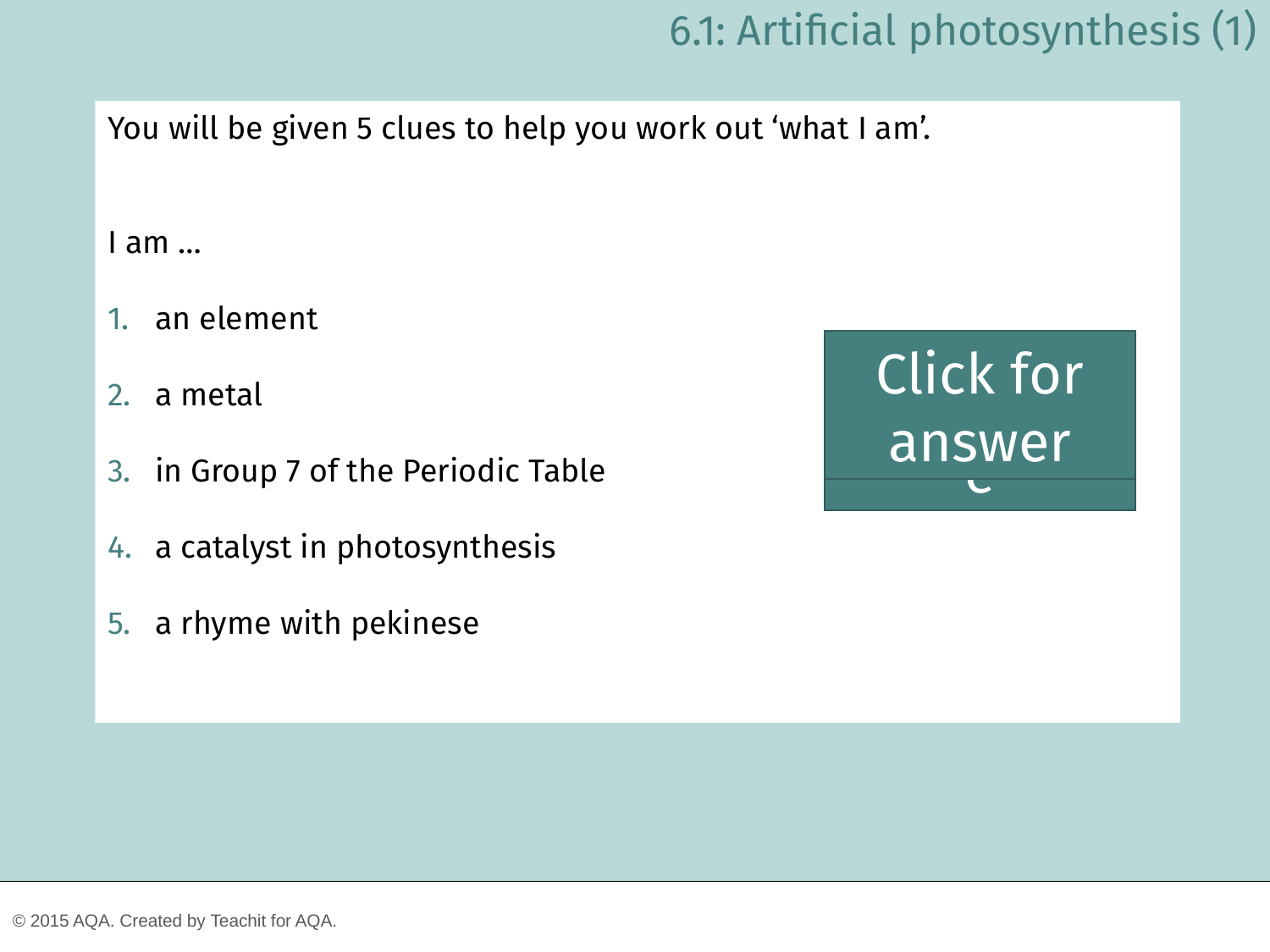

6.1: Artificial photosynthesis (1)
You will be given 5 clues to help you work out ‘what I am’.

I am …

an element

a metal

in Group 7 of the Periodic Table

a catalyst in photosynthesis

a rhyme with pekinese

Click for answer
manganese